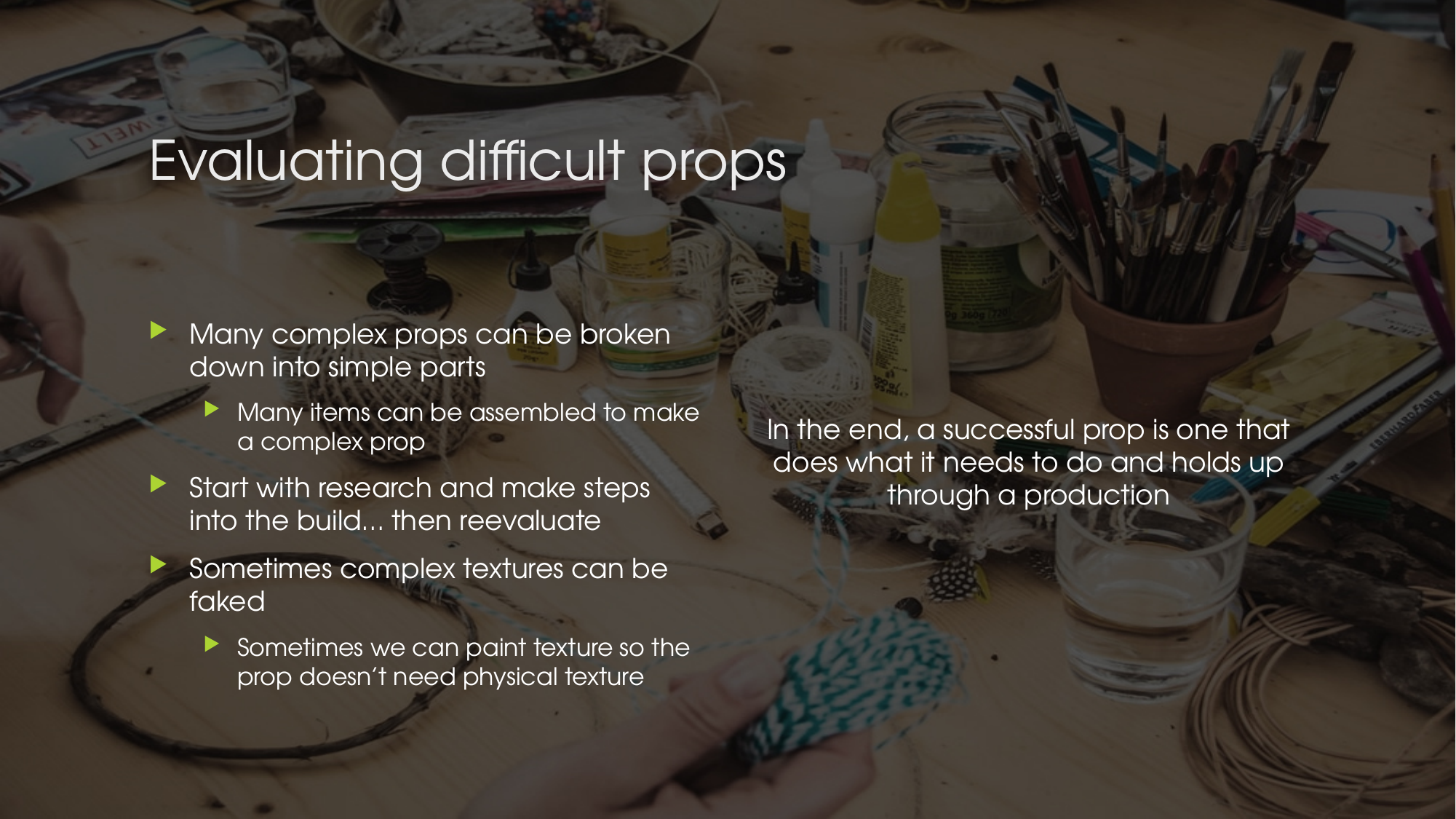

# Evaluating difficult props
Many complex props can be broken down into simple parts
Many items can be assembled to make a complex prop
Start with research and make steps into the build… then reevaluate
Sometimes complex textures can be faked
Sometimes we can paint texture so the prop doesn’t need physical texture

In the end, a successful prop is one that does what it needs to do and holds up through a production